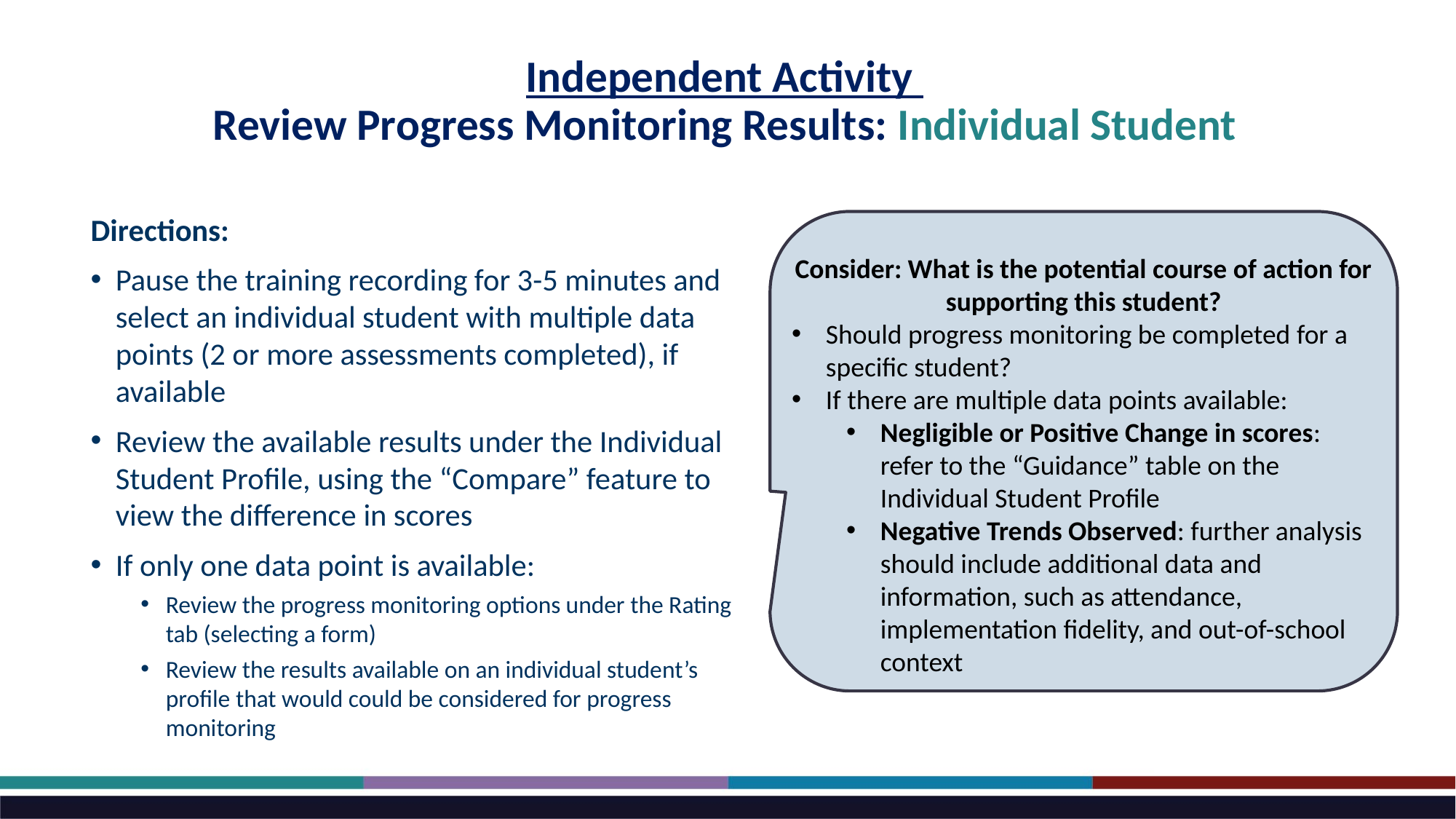

# Independent Activity Review Progress Monitoring Results: Individual Student
Directions:
Pause the training recording for 3-5 minutes and select an individual student with multiple data points (2 or more assessments completed), if available
Review the available results under the Individual Student Profile, using the “Compare” feature to view the difference in scores
If only one data point is available:
Review the progress monitoring options under the Rating tab (selecting a form)
Review the results available on an individual student’s profile that would could be considered for progress monitoring

Consider: What is the potential course of action for supporting this student?
Should progress monitoring be completed for a specific student?
If there are multiple data points available:
Negligible or Positive Change in scores: refer to the “Guidance” table on the Individual Student Profile
Negative Trends Observed: further analysis should include additional data and information, such as attendance, implementation fidelity, and out-of-school context